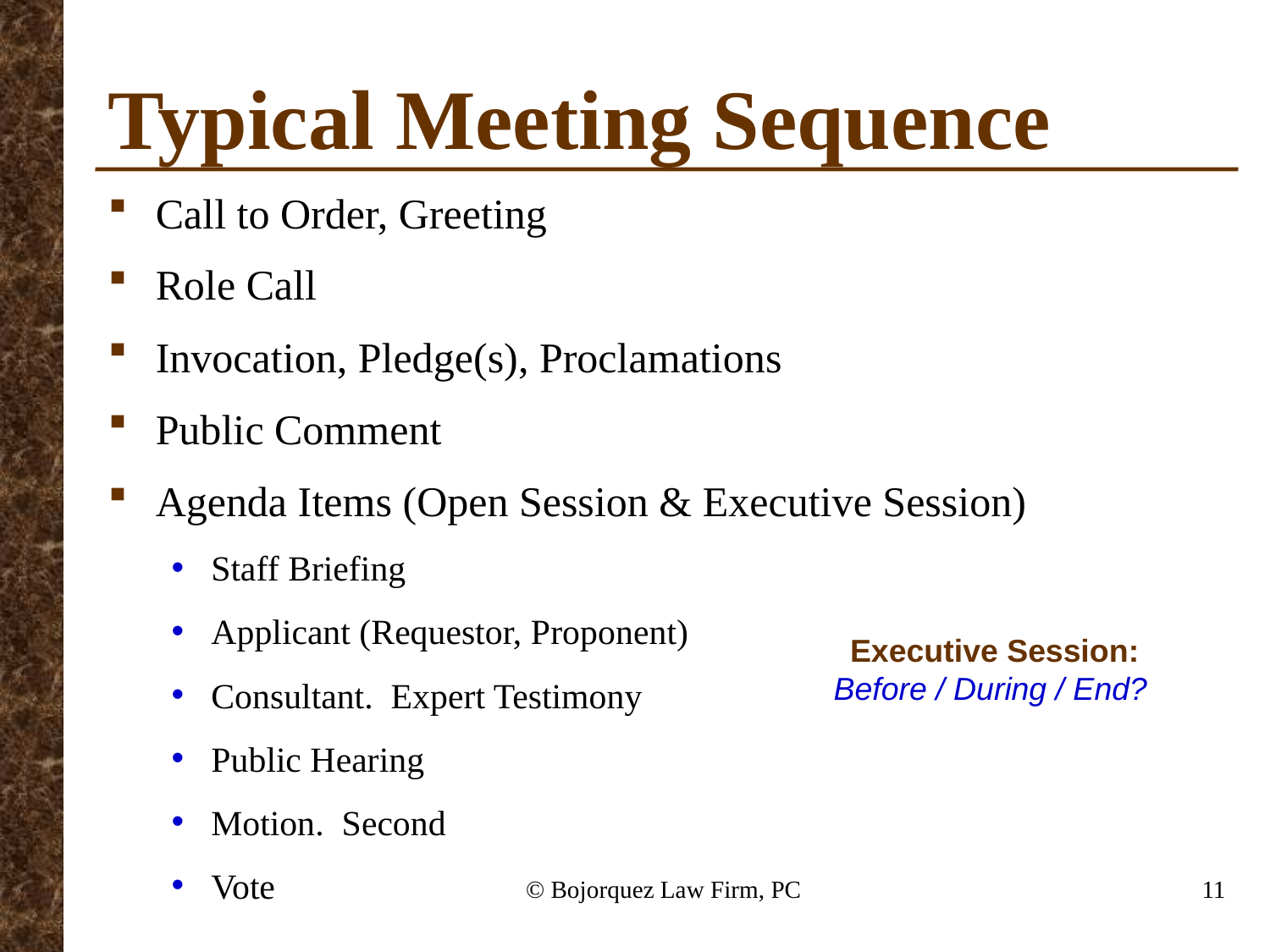

# Typical Meeting Sequence
Call to Order, Greeting
Role Call
Invocation, Pledge(s), Proclamations
Public Comment
Agenda Items (Open Session & Executive Session)
Staff Briefing
Applicant (Requestor, Proponent)
Consultant.  Expert Testimony
Public Hearing
Motion.  Second
Vote
Executive Session: Before / During / End?
© Bojorquez Law Firm, PC
11